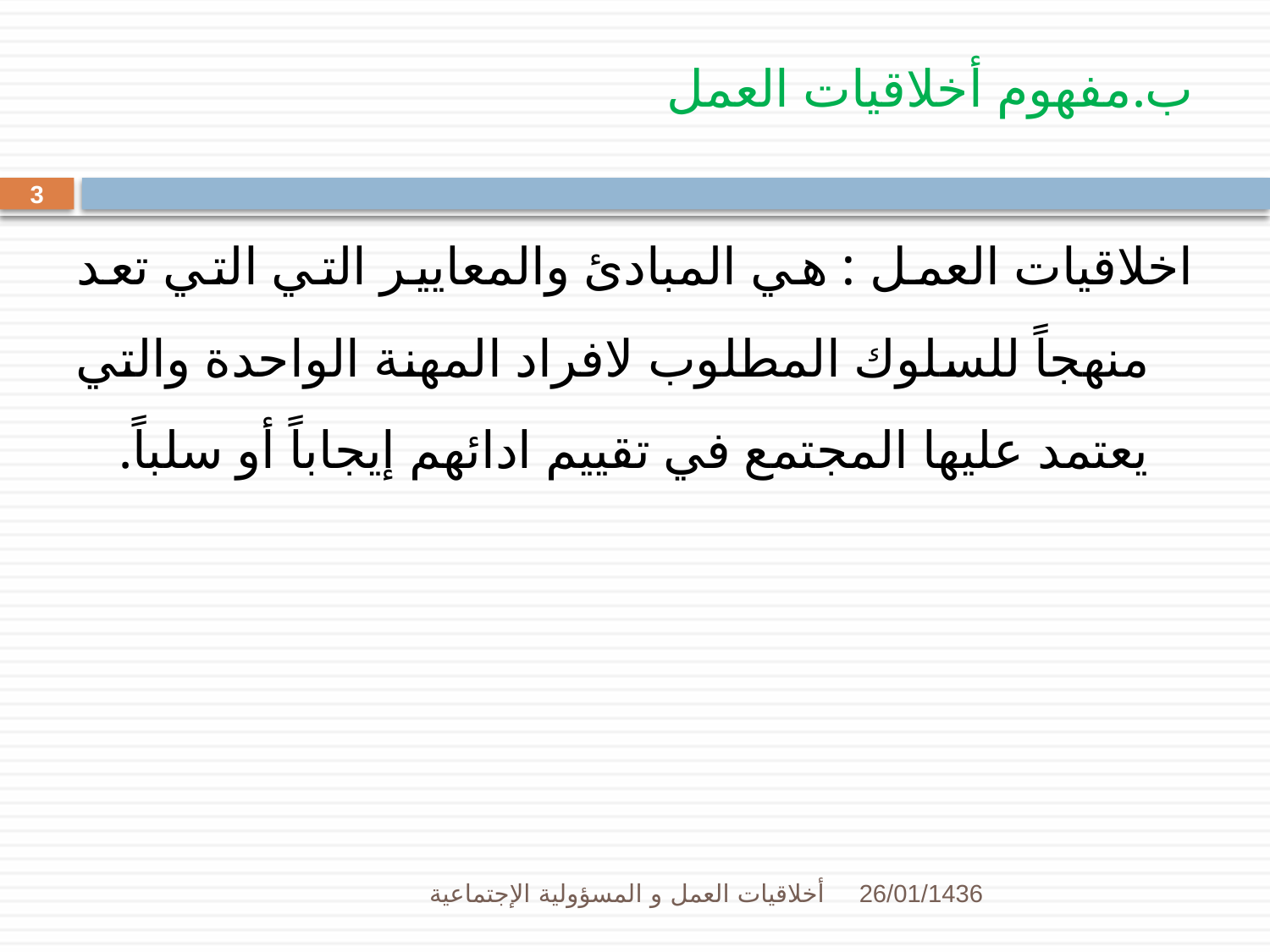

ب.مفهوم أخلاقيات العمل

اخلاقيات العمل : هي المبادئ والمعايير التي التي تعد منهجاً للسلوك المطلوب لافراد المهنة الواحدة والتي يعتمد عليها المجتمع في تقييم ادائهم إيجاباً أو سلباً.

3
أخلاقيات العمل و المسؤولية الإجتماعية
26/01/1436